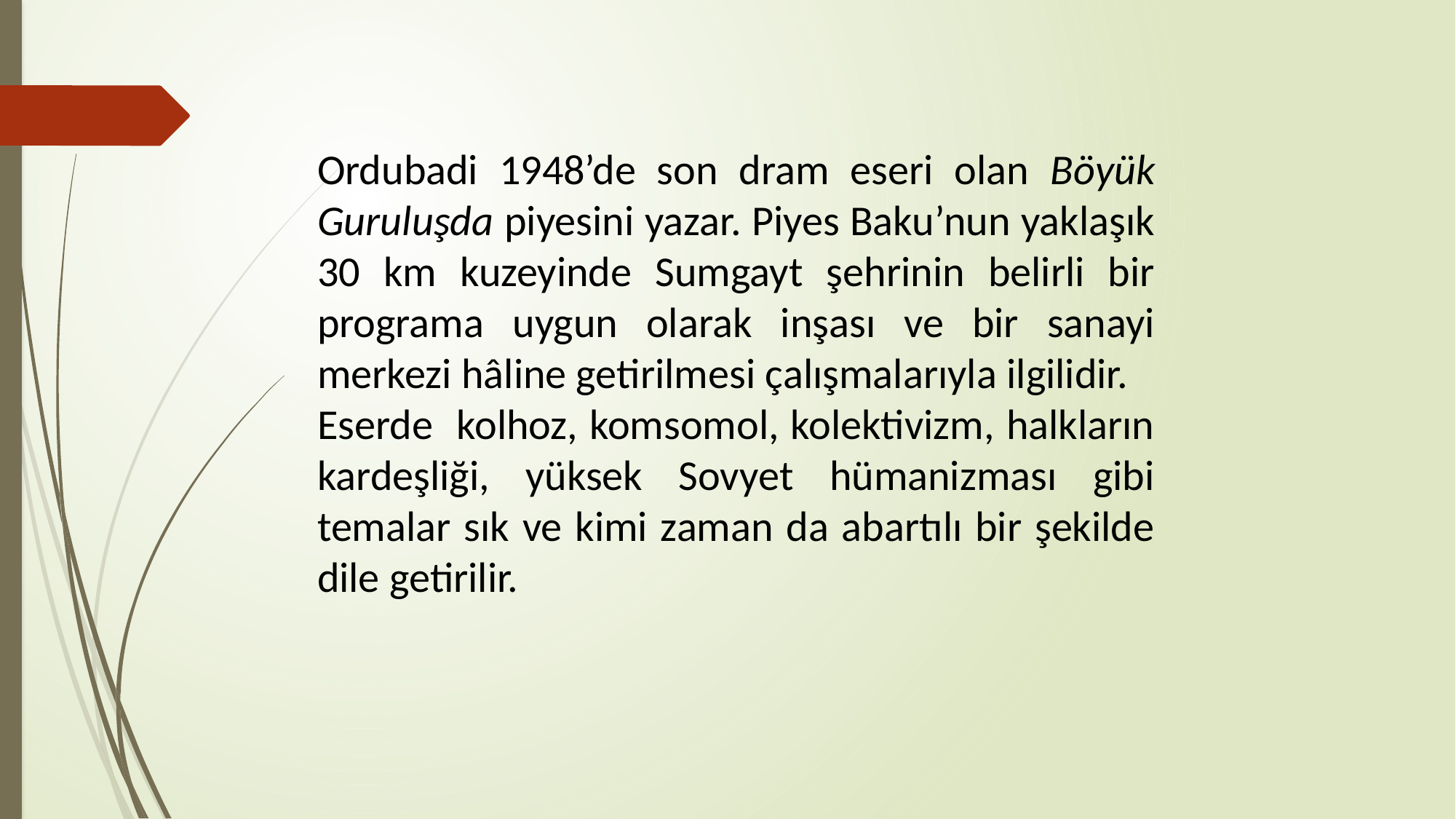

Ordubadi 1948’de son dram eseri olan Böyük Guruluşda piyesini yazar. Piyes Baku’nun yaklaşık 30 km kuzeyinde Sumgayt şehrinin belirli bir programa uygun olarak inşası ve bir sanayi merkezi hâline getirilmesi çalışmalarıyla ilgilidir.
Eserde  kolhoz, komsomol, kolektivizm, halkların kardeşliği, yüksek Sovyet hümanizması gibi temalar sık ve kimi zaman da abartılı bir şekilde dile getirilir.